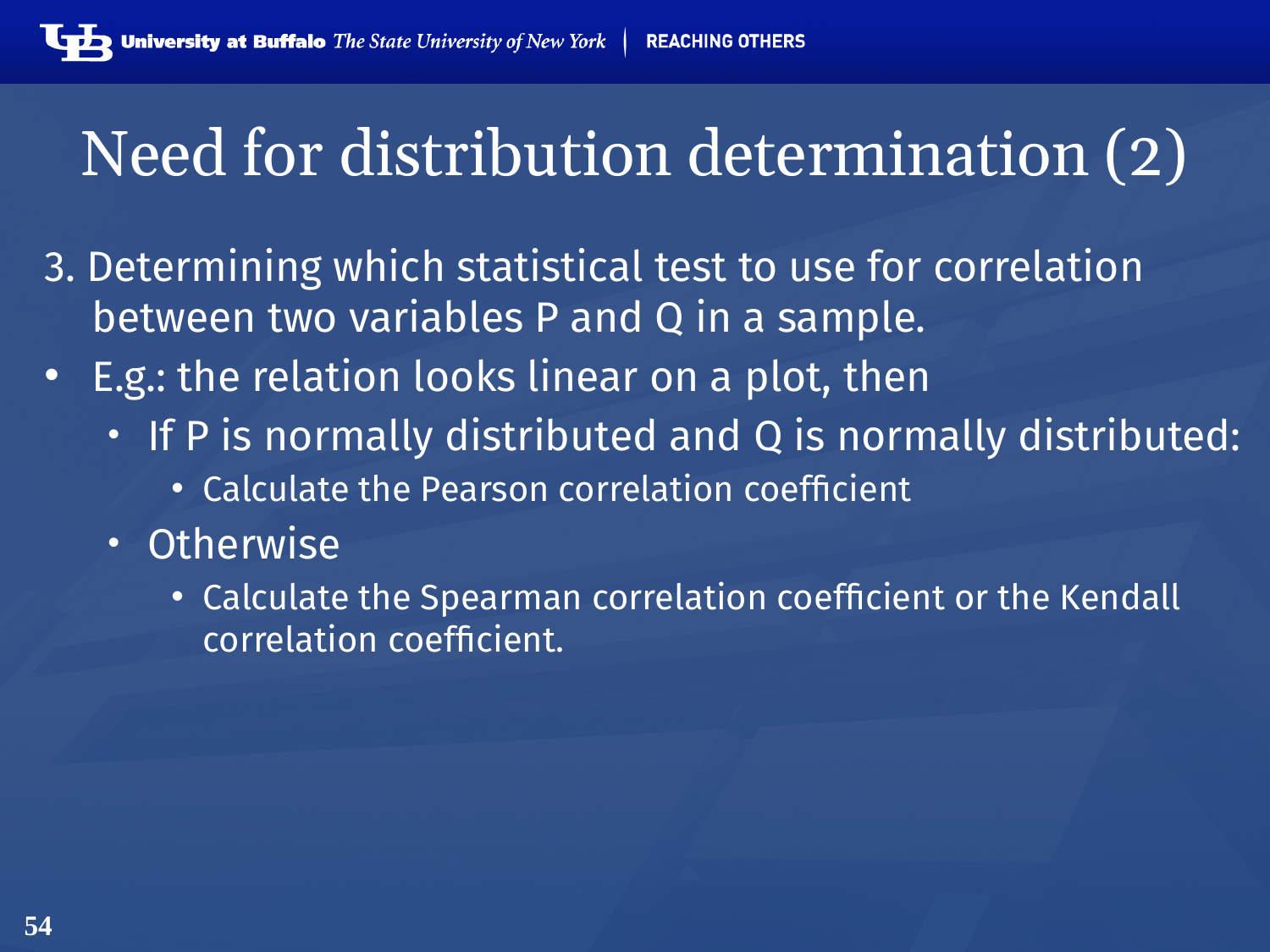

# Need for distribution determination (2)
3. Determining which statistical test to use for correlation between two variables P and Q in a sample.
E.g.: the relation looks linear on a plot, then
If P is normally distributed and Q is normally distributed:
Calculate the Pearson correlation coefficient
Otherwise
Calculate the Spearman correlation coefficient or the Kendall correlation coefficient.